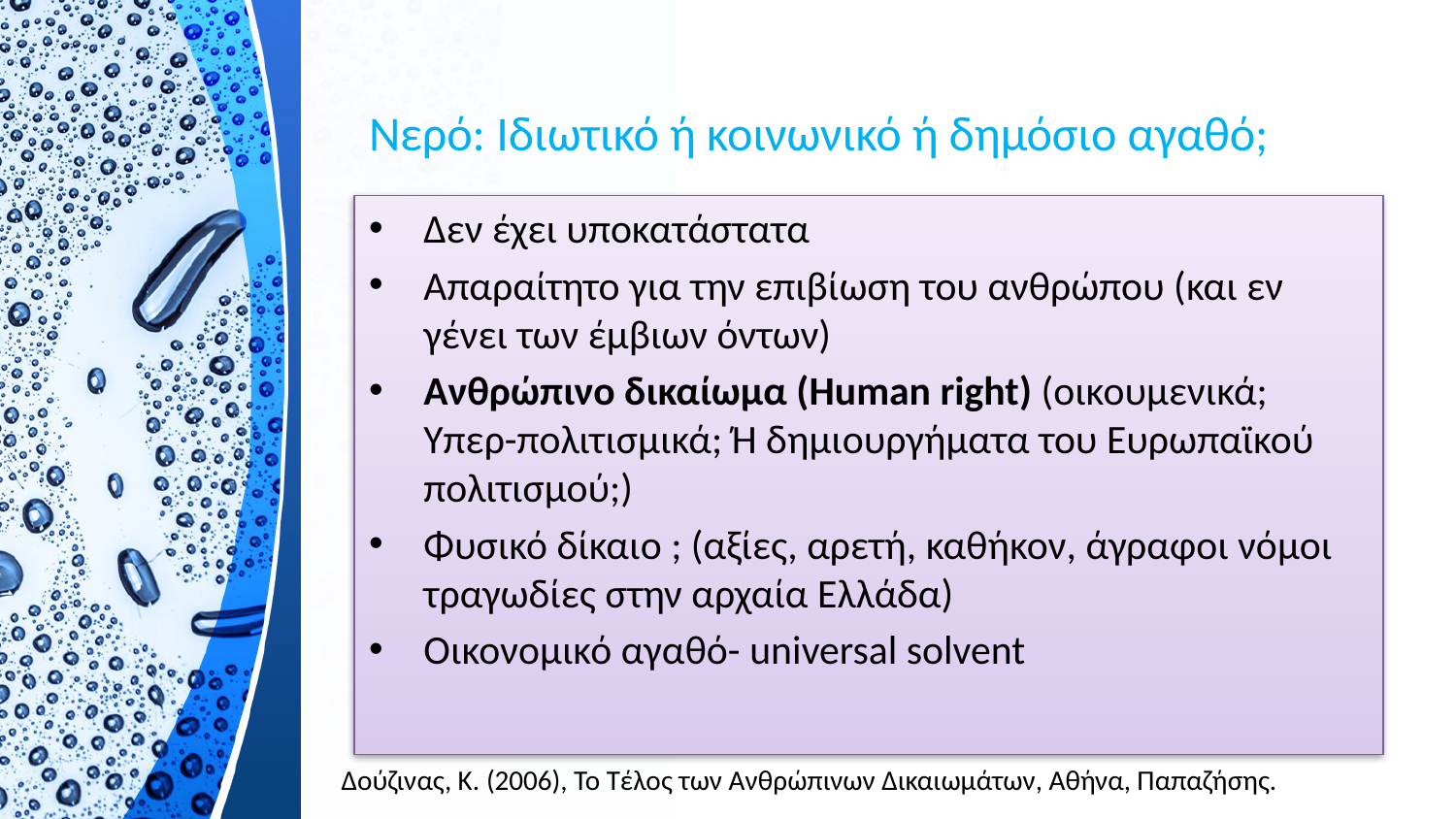

# Νερό: Ιδιωτικό ή κοινωνικό ή δημόσιο αγαθό;
Δεν έχει υποκατάστατα
Απαραίτητο για την επιβίωση του ανθρώπου (και εν γένει των έμβιων όντων)
Ανθρώπινο δικαίωμα (Human right) (οικουμενικά; Υπερ-πολιτισμικά; Ή δημιουργήματα του Ευρωπαϊκού πολιτισμού;)
Φυσικό δίκαιο ; (αξίες, αρετή, καθήκον, άγραφοι νόμοι τραγωδίες στην αρχαία Ελλάδα)
Οικονομικό αγαθό- universal solvent
Δούζινας, Κ. (2006), Το Τέλος των Ανθρώπινων Δικαιωμάτων, Αθήνα, Παπαζήσης.